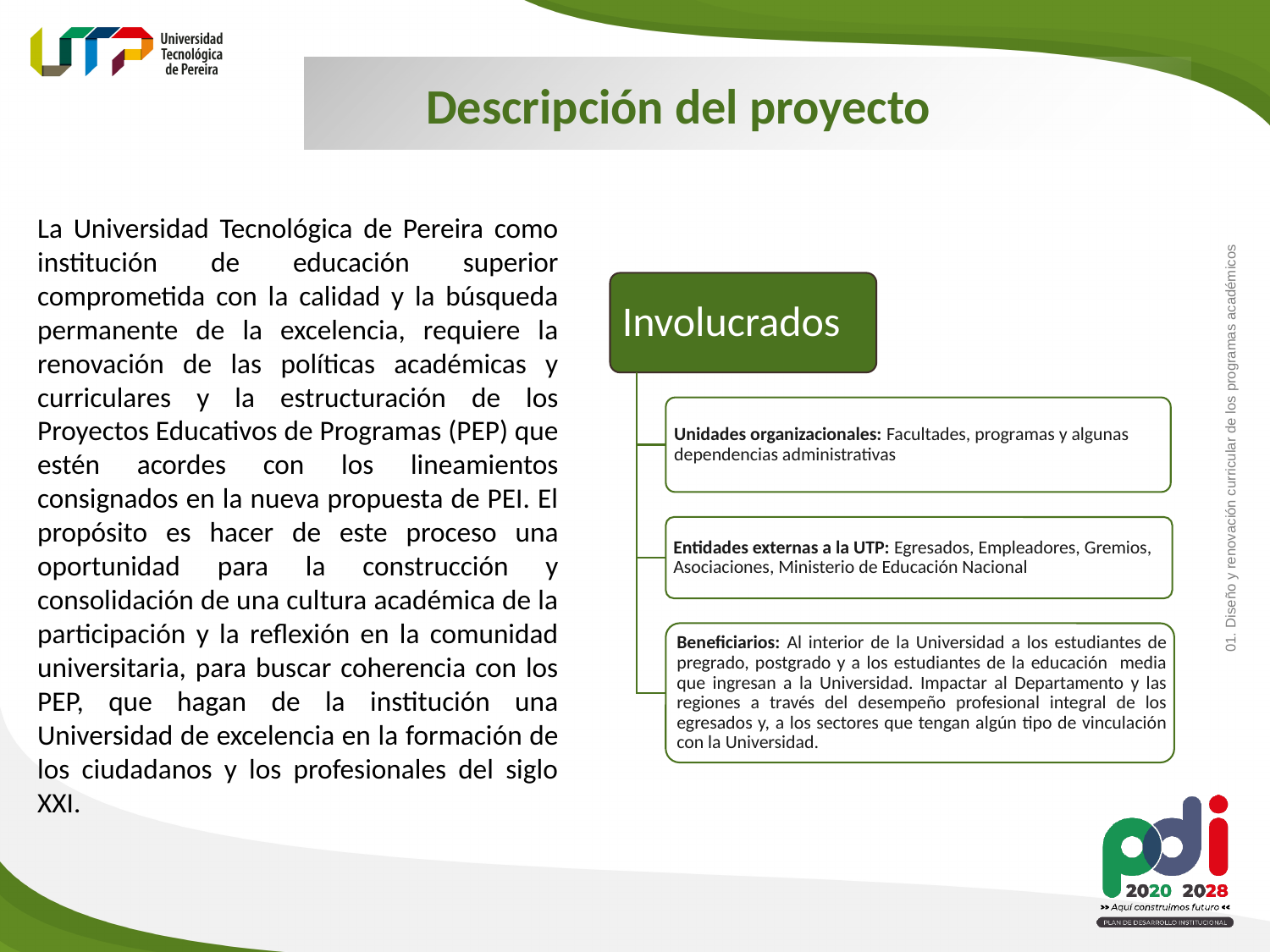

Descripción del proyecto
La Universidad Tecnológica de Pereira como institución de educación superior comprometida con la calidad y la búsqueda permanente de la excelencia, requiere la renovación de las políticas académicas y curriculares y la estructuración de los Proyectos Educativos de Programas (PEP) que estén acordes con los lineamientos consignados en la nueva propuesta de PEI. El propósito es hacer de este proceso una oportunidad para la construcción y consolidación de una cultura académica de la participación y la reflexión en la comunidad universitaria, para buscar coherencia con los PEP, que hagan de la institución una Universidad de excelencia en la formación de los ciudadanos y los profesionales del siglo XXI.
Involucrados
Unidades organizacionales: Facultades, programas y algunas dependencias administrativas
Entidades externas a la UTP: Egresados, Empleadores, Gremios, Asociaciones, Ministerio de Educación Nacional
Beneficiarios: Al interior de la Universidad a los estudiantes de pregrado, postgrado y a los estudiantes de la educación  media que ingresan a la Universidad. Impactar al Departamento y las regiones a través del desempeño profesional integral de los egresados y, a los sectores que tengan algún tipo de vinculación con la Universidad.
01. Diseño y renovación curricular de los programas académicos